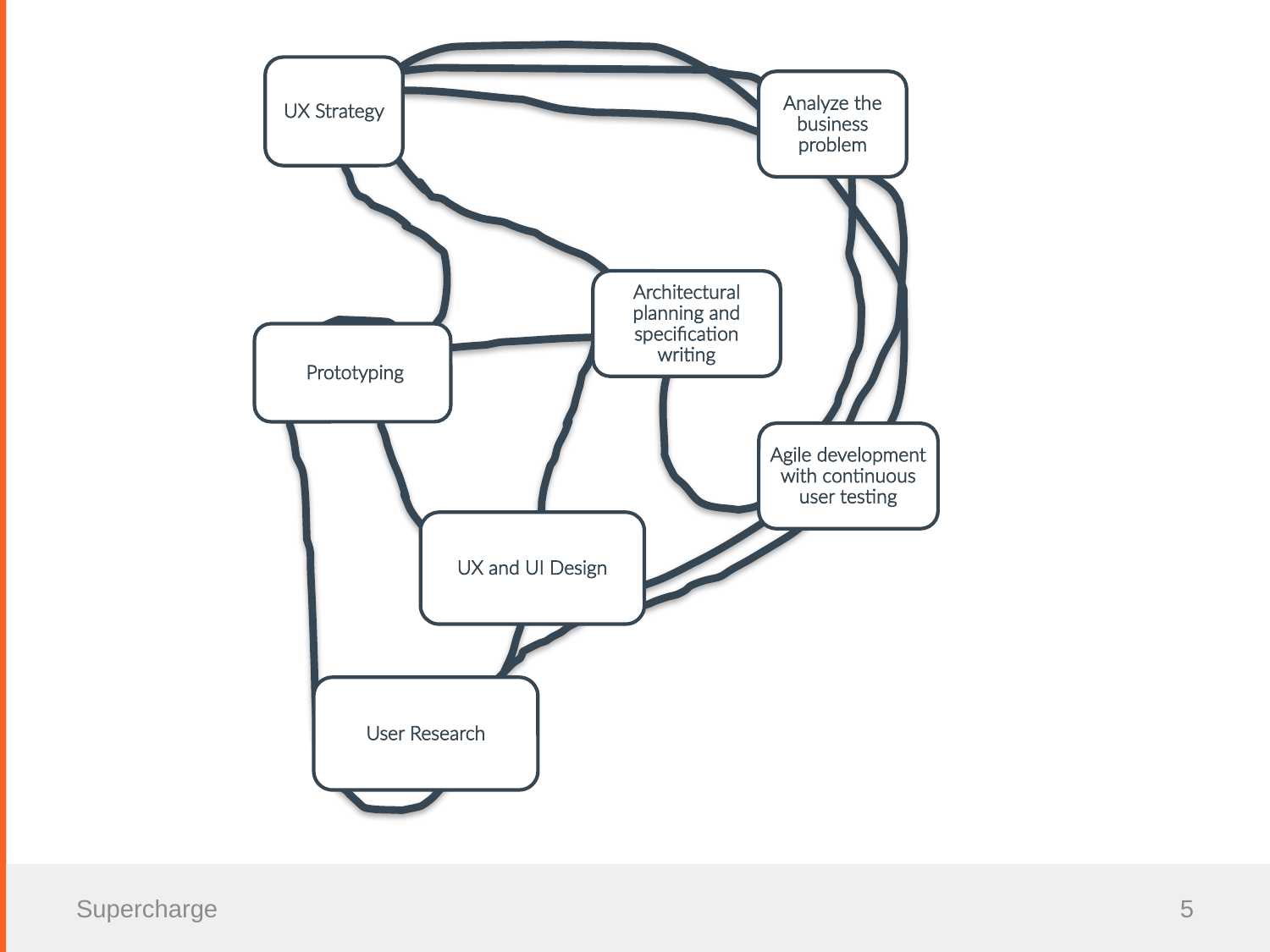

UX Strategy

Analyze the business problem

Architectural planning and specification writing
Prototyping

Agile development with continuous user testing

UX and UI Design

User Research
Supercharge
5